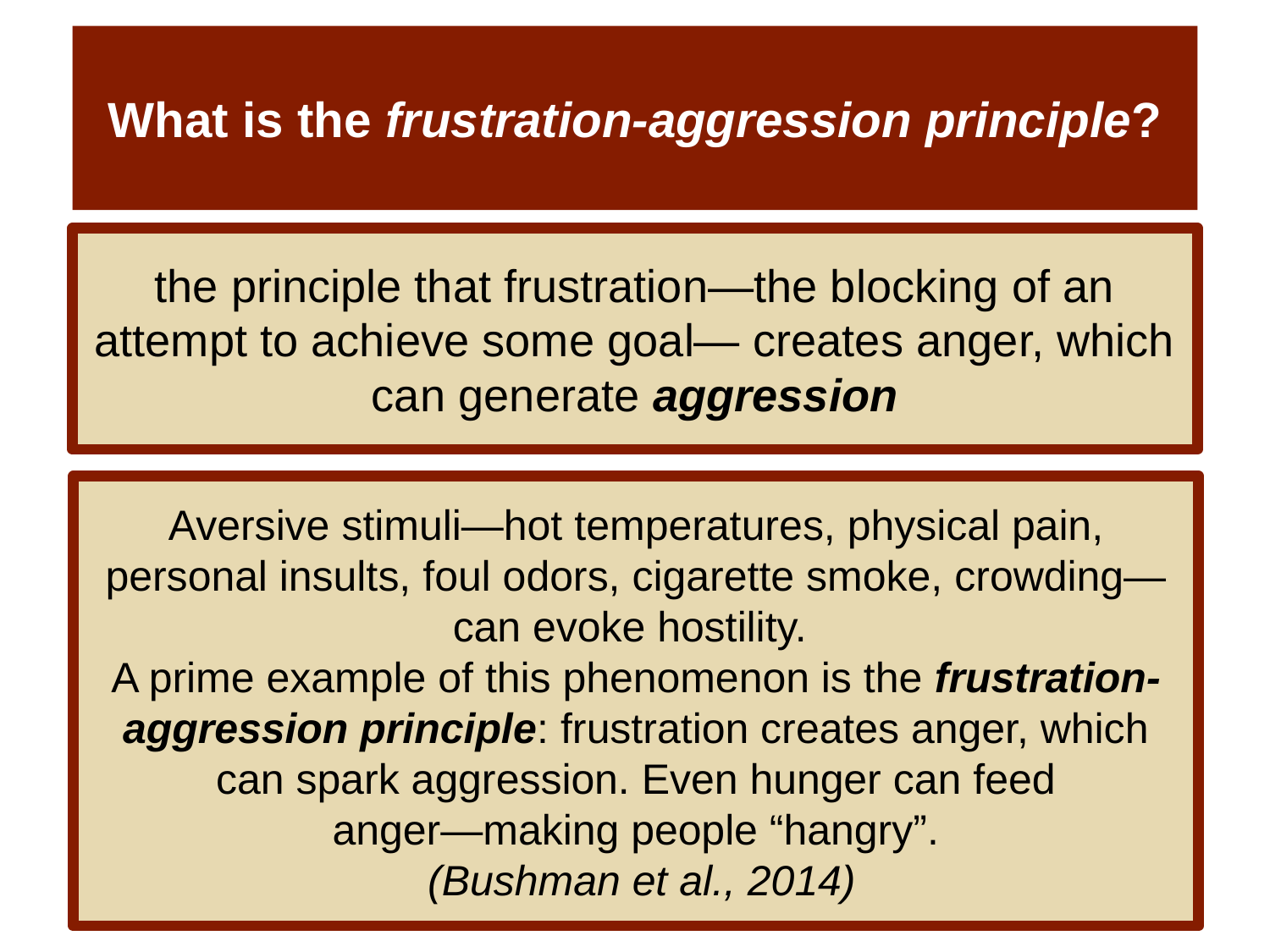

# What is the frustration-aggression principle?
the principle that frustration—the blocking of an
attempt to achieve some goal— creates anger, which can generate aggression
Aversive stimuli—hot temperatures, physical pain, personal insults, foul odors, cigarette smoke, crowding—can evoke hostility.
A prime example of this phenomenon is the frustration-aggression principle: frustration creates anger, which can spark aggression. Even hunger can feed
anger—making people “hangry”.
 (Bushman et al., 2014)